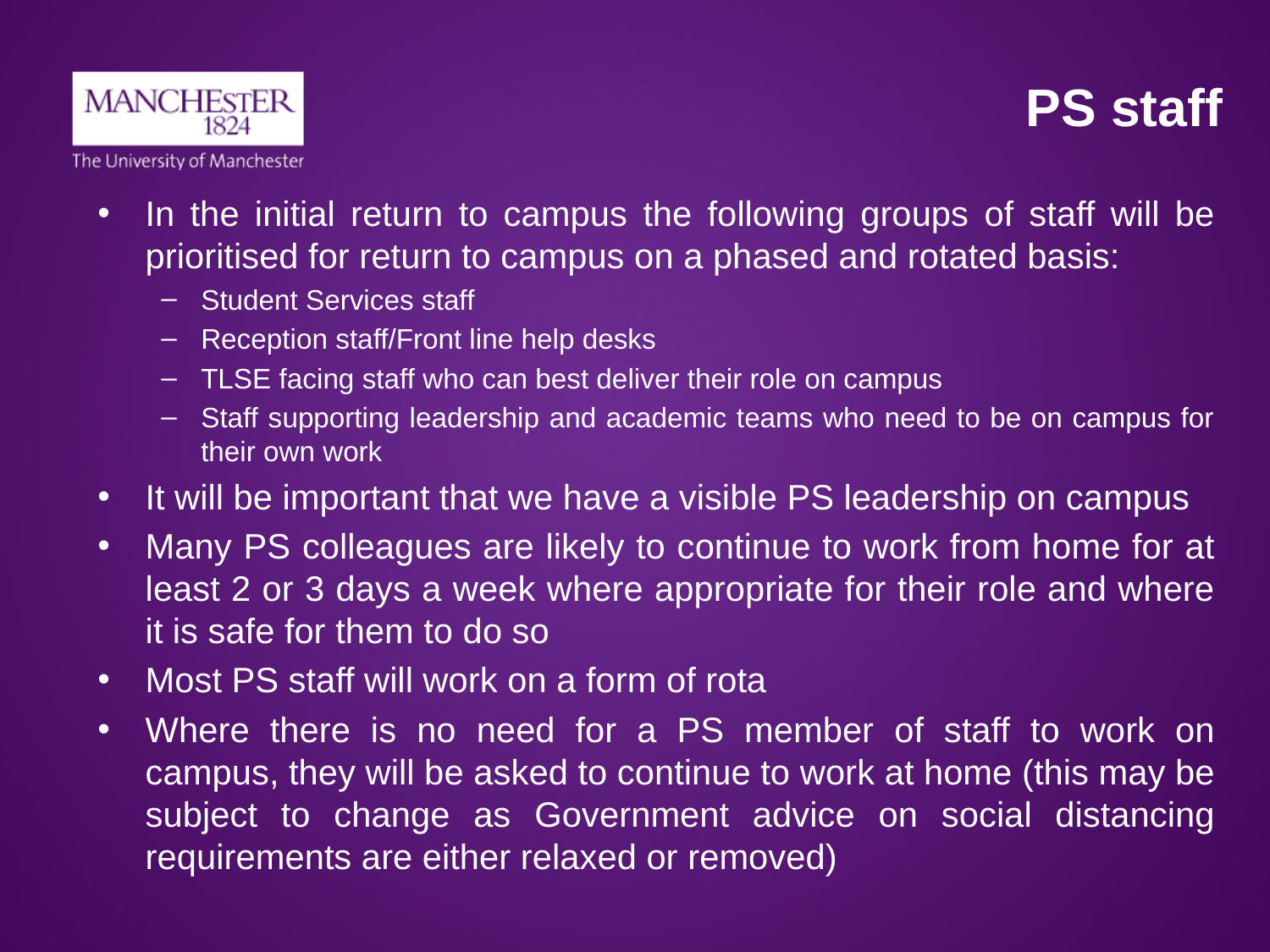

# PS staff
In the initial return to campus the following groups of staff will be prioritised for return to campus on a phased and rotated basis:
Student Services staff
Reception staff/Front line help desks
TLSE facing staff who can best deliver their role on campus
Staff supporting leadership and academic teams who need to be on campus for their own work
It will be important that we have a visible PS leadership on campus
Many PS colleagues are likely to continue to work from home for at least 2 or 3 days a week where appropriate for their role and where it is safe for them to do so
Most PS staff will work on a form of rota
Where there is no need for a PS member of staff to work on campus, they will be asked to continue to work at home (this may be subject to change as Government advice on social distancing requirements are either relaxed or removed)